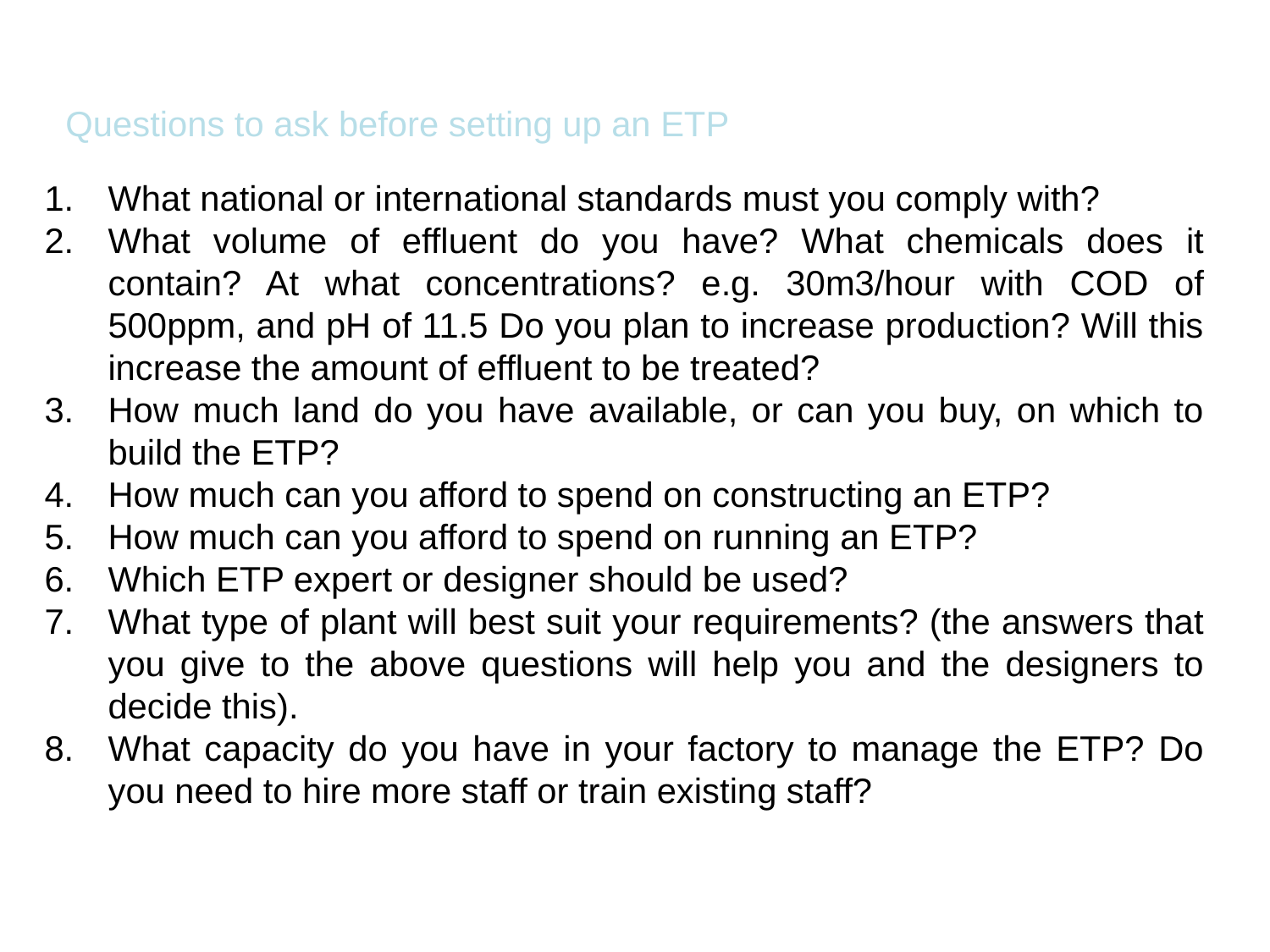

Questions to ask before setting up an ETP
What national or international standards must you comply with?
What volume of effluent do you have? What chemicals does it contain? At what concentrations? e.g. 30m3/hour with COD of 500ppm, and pH of 11.5 Do you plan to increase production? Will this increase the amount of effluent to be treated?
How much land do you have available, or can you buy, on which to build the ETP?
How much can you afford to spend on constructing an ETP?
How much can you afford to spend on running an ETP?
Which ETP expert or designer should be used?
What type of plant will best suit your requirements? (the answers that you give to the above questions will help you and the designers to decide this).
What capacity do you have in your factory to manage the ETP? Do you need to hire more staff or train existing staff?